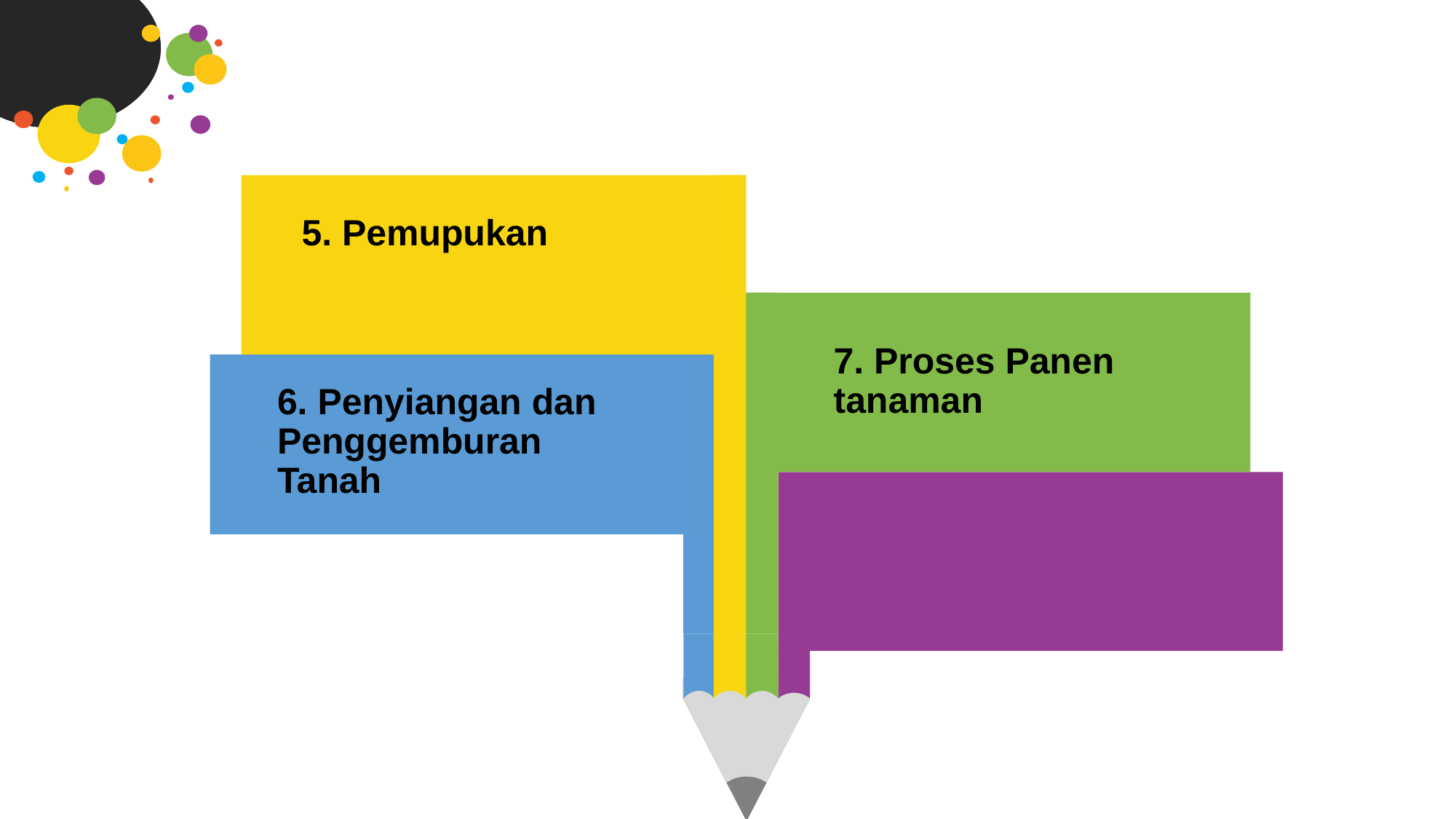

5. Pemupukan
7. Proses Panen tanaman
6. Penyiangan dan Penggemburan Tanah